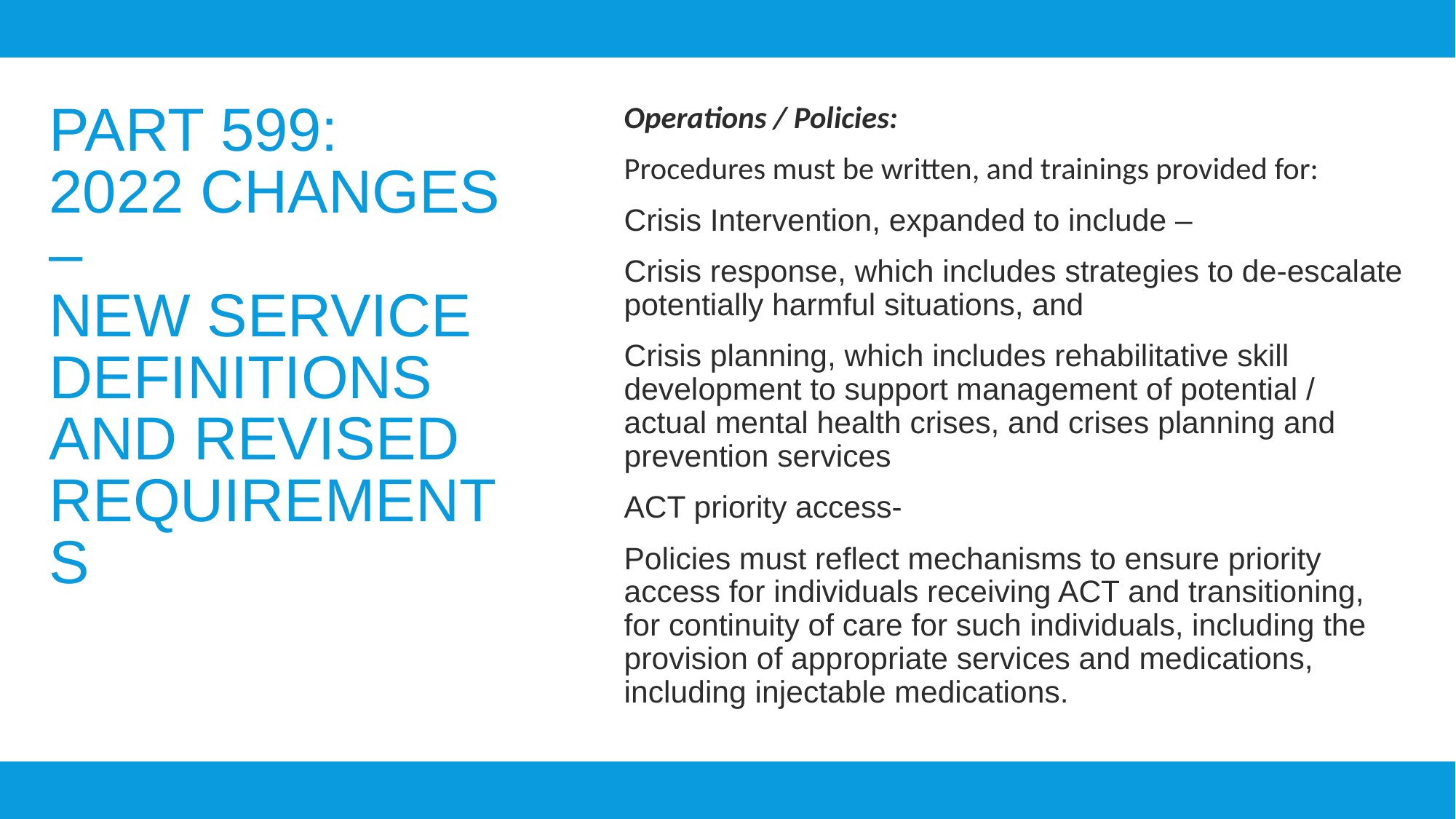

Operations / Policies:
Procedures must be written, and trainings provided for:
Crisis Intervention, expanded to include –
Crisis response, which includes strategies to de-escalate potentially harmful situations, and
Crisis planning, which includes rehabilitative skill development to support management of potential / actual mental health crises, and crises planning and prevention services
ACT priority access-
Policies must reflect mechanisms to ensure priority access for individuals receiving ACT and transitioning, for continuity of care for such individuals, including the provision of appropriate services and medications, including injectable medications.
# Part 599: 2022 Changes – New Service definitions and revised requirements